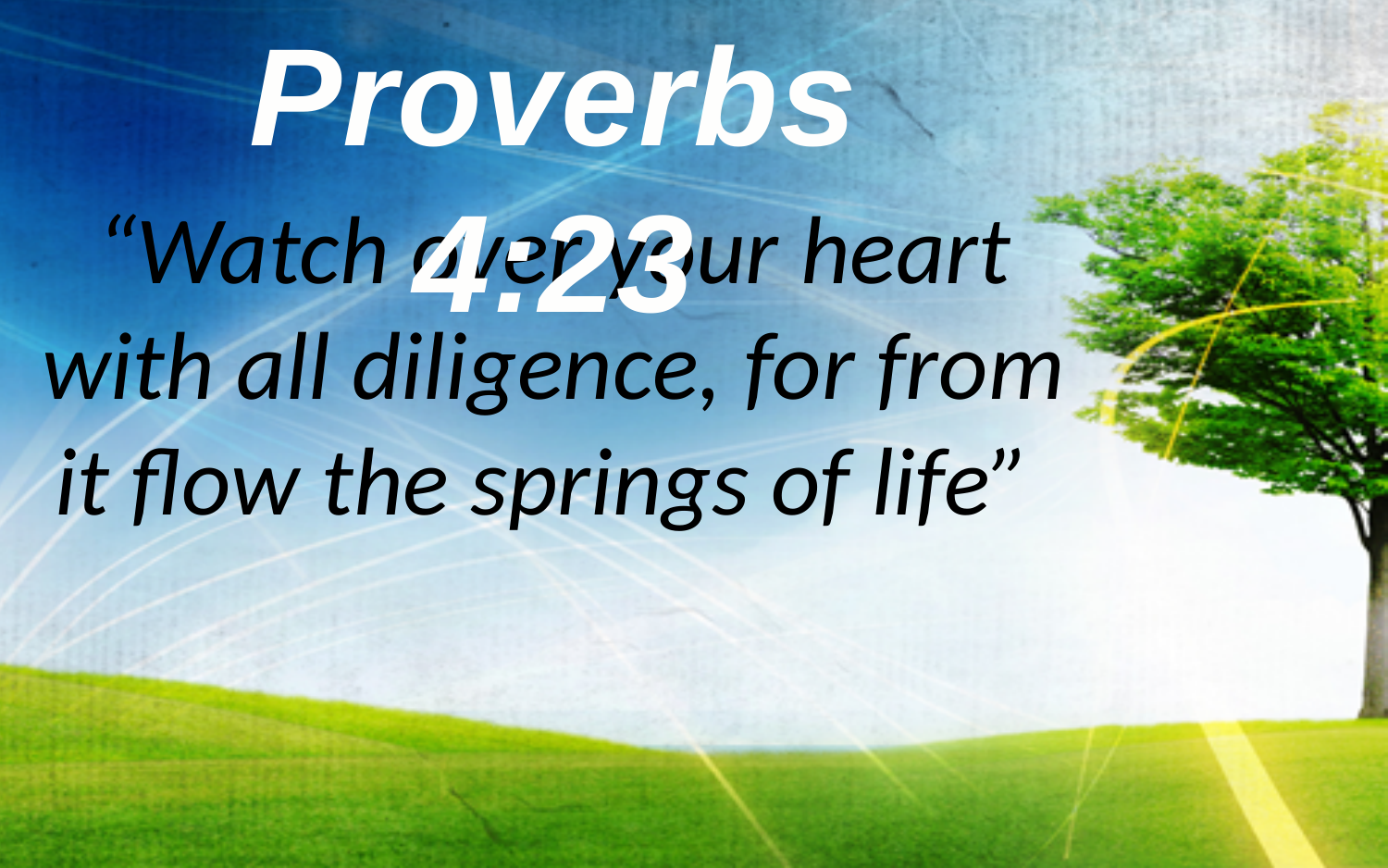

Proverbs 4:23
“Watch over your heart with all diligence, for from it flow the springs of life”